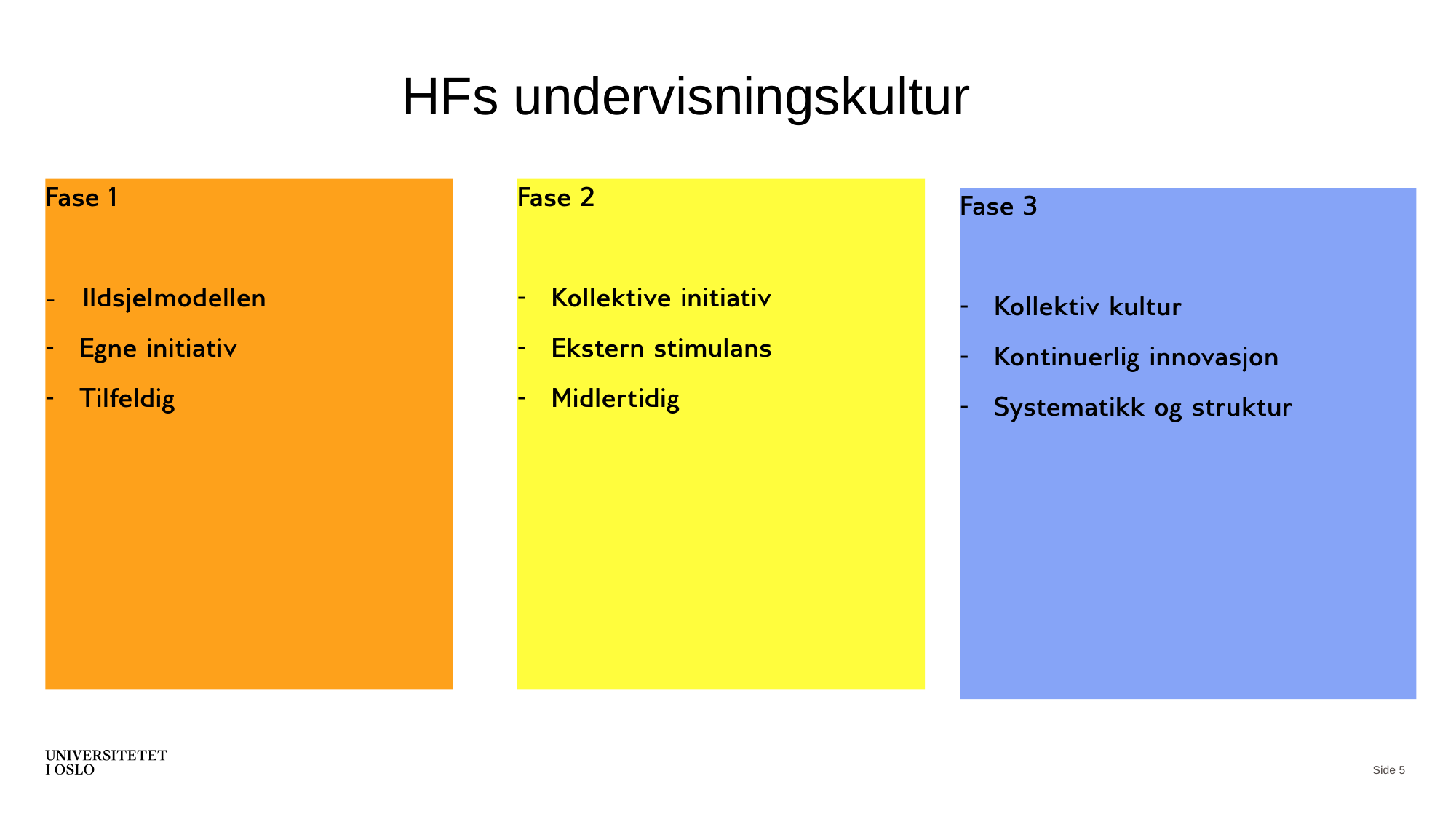

# HFs undervisningskultur
Fase 1

-   Ildsjelmodellen
Egne initiativ
Tilfeldig
Fase 2

Kollektive initiativ
Ekstern stimulans
Midlertidig
Fase 3

Kollektiv kultur
Kontinuerlig innovasjon
Systematikk og struktur

Side 5